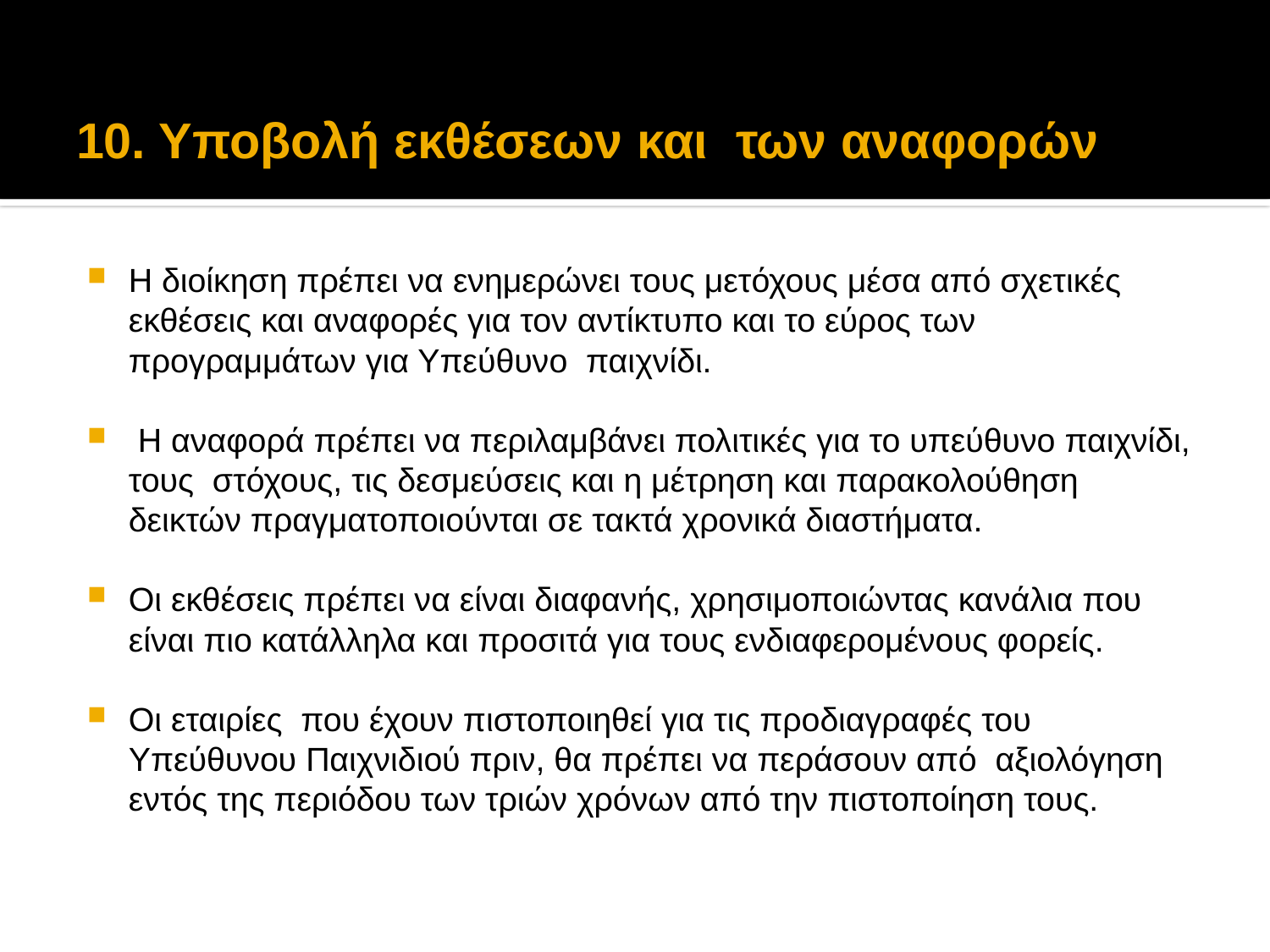

# 10. Υποβολή εκθέσεων και  των αναφορών
Η διοίκηση πρέπει να ενημερώνει τους μετόχους μέσα από σχετικές εκθέσεις και αναφορές για τον αντίκτυπο και το εύρος των προγραμμάτων για Υπεύθυνο  παιχνίδι.

 Η αναφορά πρέπει να περιλαμβάνει πολιτικές για το υπεύθυνο παιχνίδι, τους  στόχους, τις δεσμεύσεις και η μέτρηση και παρακολούθηση δεικτών πραγματοποιούνται σε τακτά χρονικά διαστήματα.

Οι εκθέσεις πρέπει να είναι διαφανής, χρησιμοποιώντας κανάλια που είναι πιο κατάλληλα και προσιτά για τους ενδιαφερομένους φορείς.

Οι εταιρίες  που έχουν πιστοποιηθεί για τις προδιαγραφές του Υπεύθυνου Παιχνιδιού πριν, θα πρέπει να περάσουν από  αξιολόγηση εντός της περιόδου των τριών χρόνων από την πιστοποίηση τους.